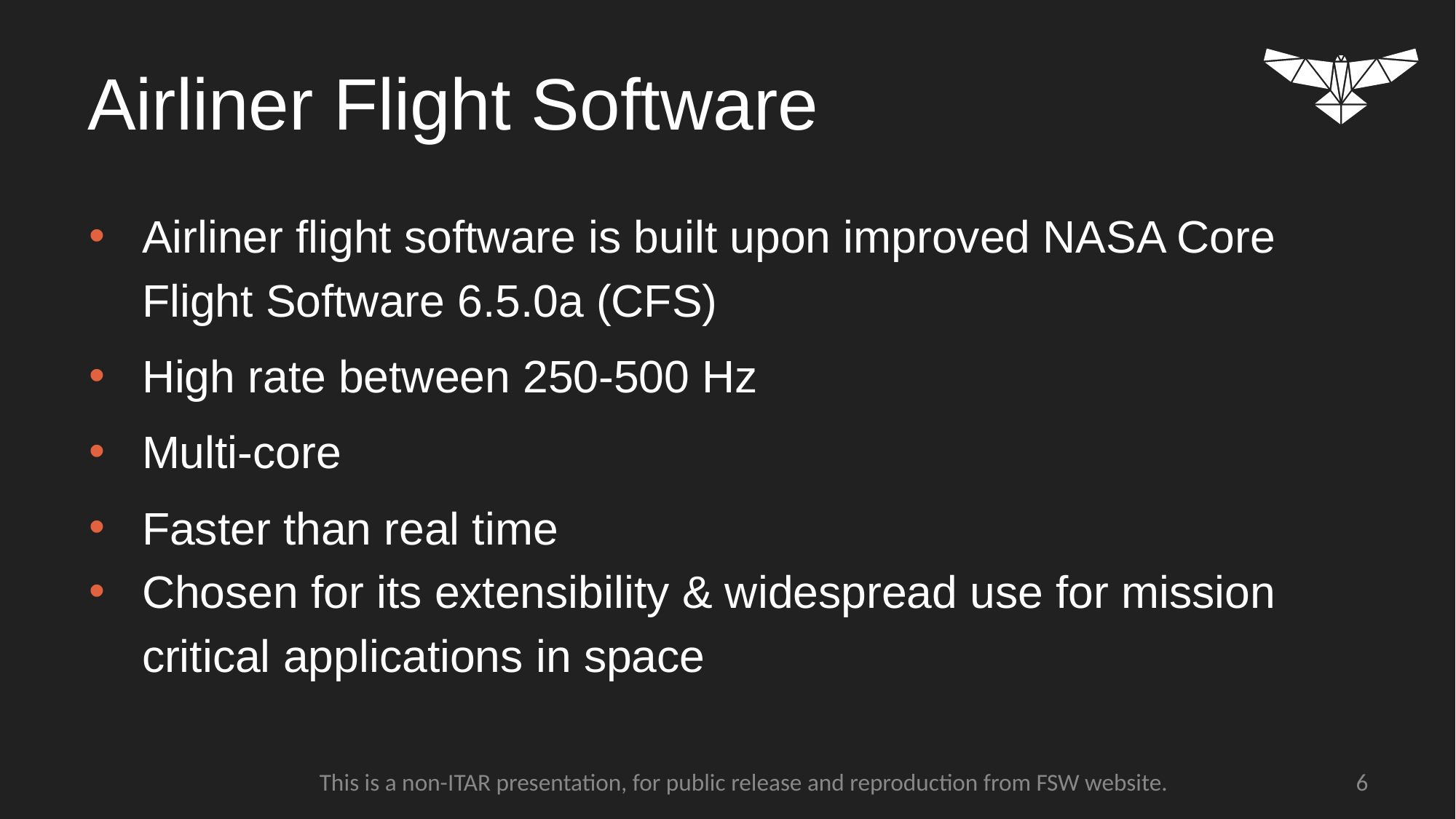

# Airliner Flight Software
Airliner flight software is built upon improved NASA Core Flight Software 6.5.0a (CFS)
High rate between 250-500 Hz
Multi-core
Faster than real time
Chosen for its extensibility & widespread use for mission critical applications in space

6